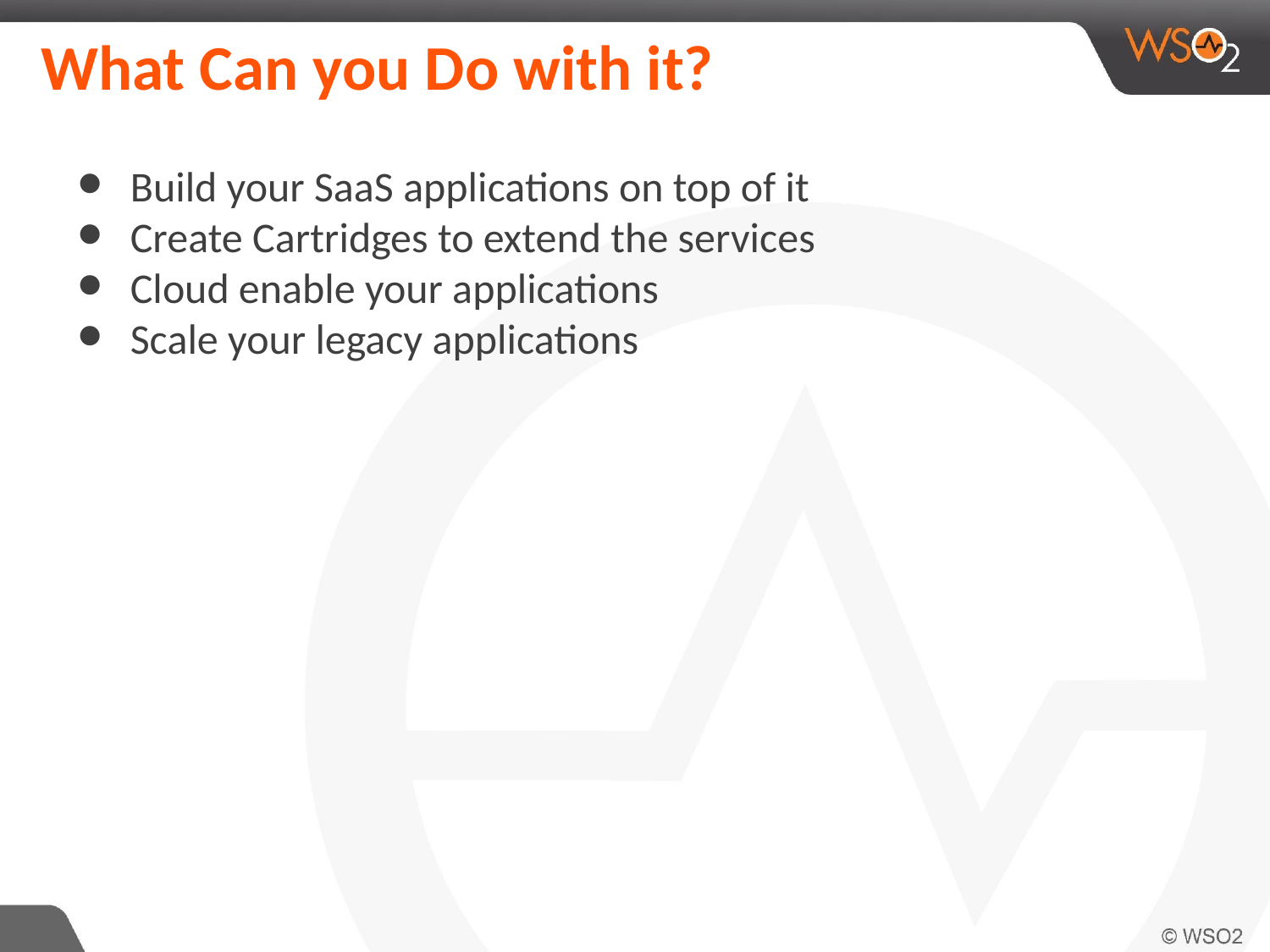

# What Can you Do with it?
Build your SaaS applications on top of it
Create Cartridges to extend the services
Cloud enable your applications
Scale your legacy applications